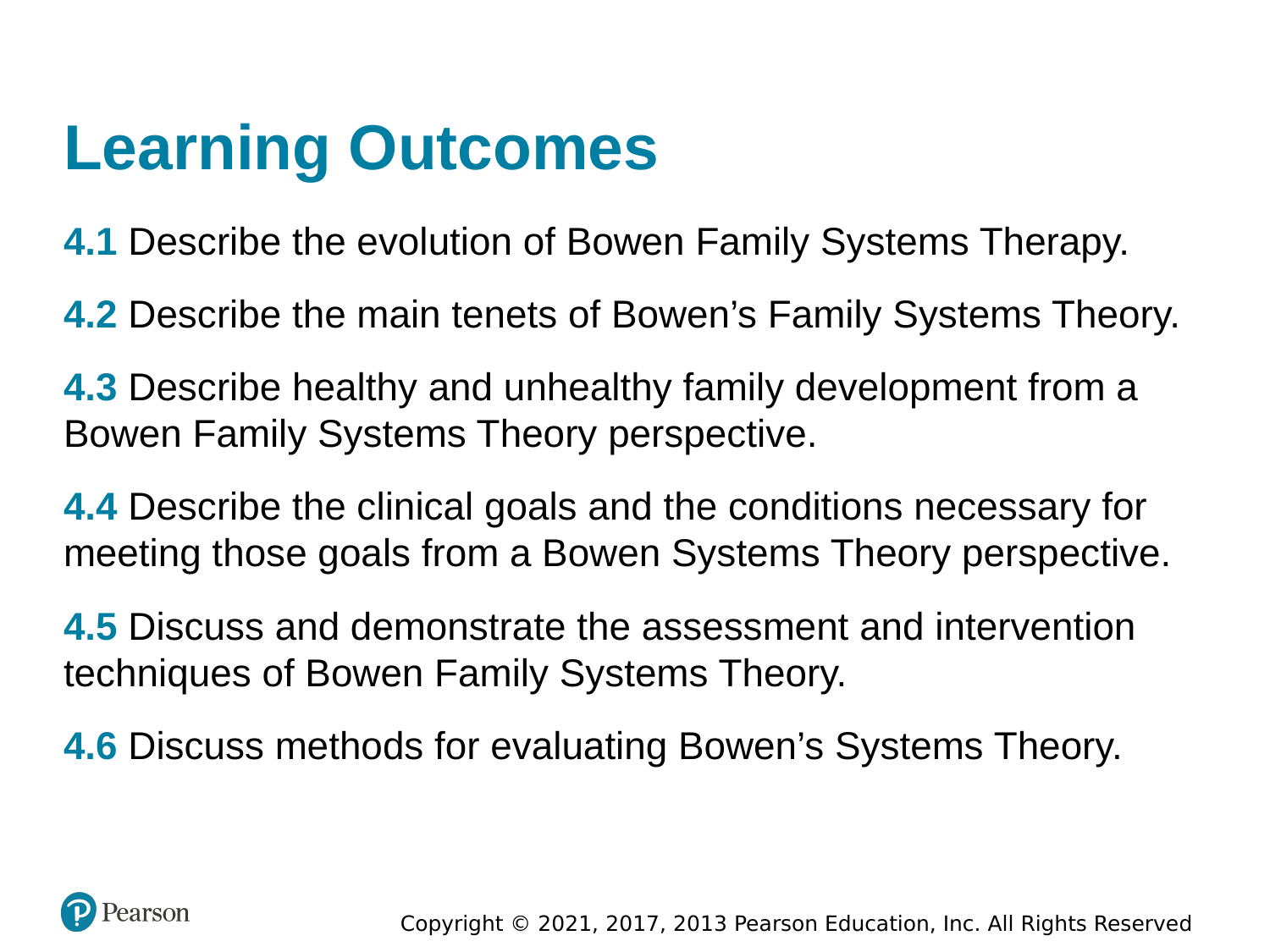

# Learning Outcomes
4.1 Describe the evolution of Bowen Family Systems Therapy.
4.2 Describe the main tenets of Bowen’s Family Systems Theory.
4.3 Describe healthy and unhealthy family development from a Bowen Family Systems Theory perspective.
4.4 Describe the clinical goals and the conditions necessary for meeting those goals from a Bowen Systems Theory perspective.
4.5 Discuss and demonstrate the assessment and intervention techniques of Bowen Family Systems Theory.
4.6 Discuss methods for evaluating Bowen’s Systems Theory.